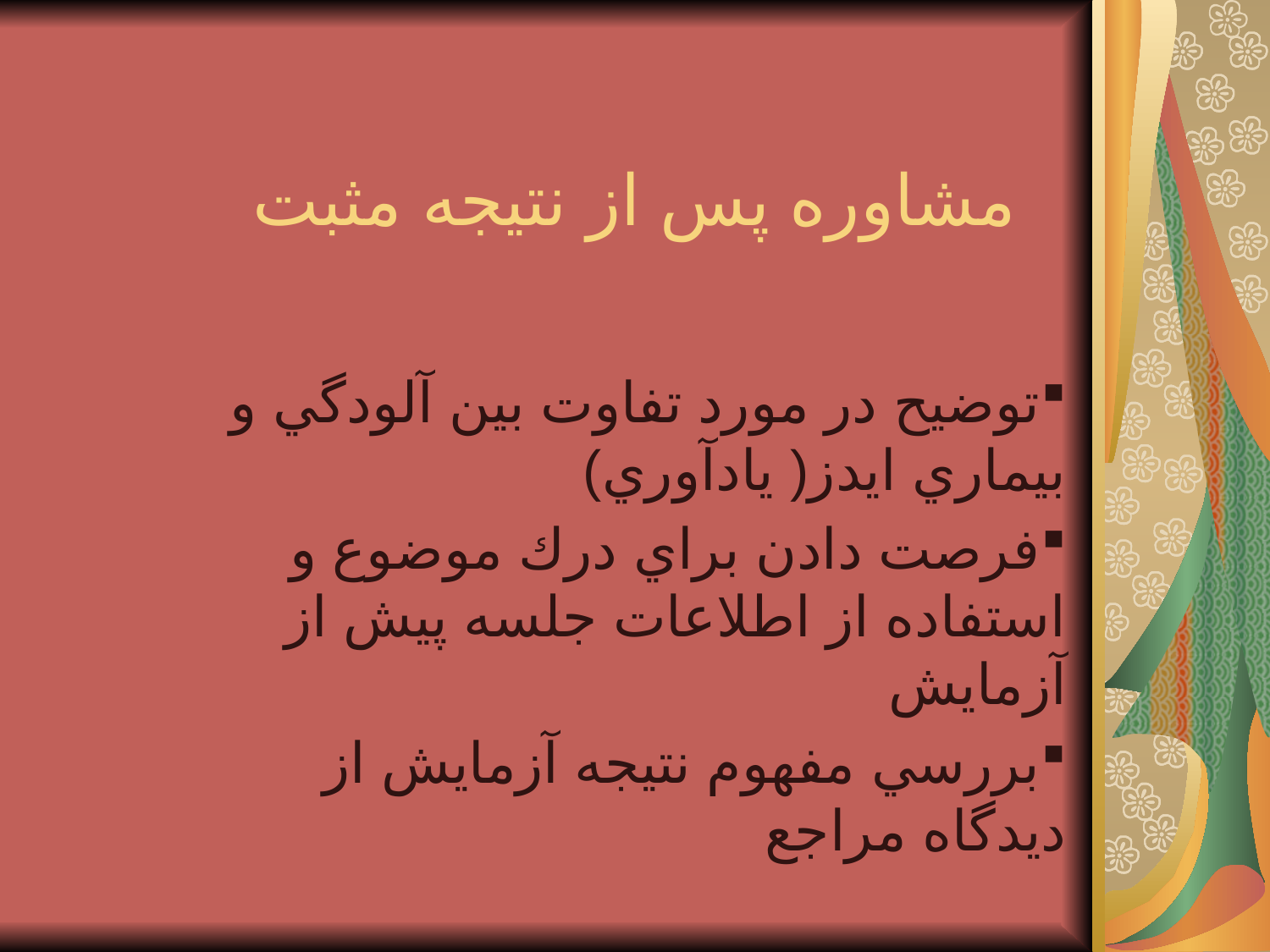

# مشاوره پس از نتيجه مثبت
توضيح در مورد تفاوت بين آلودگي و بيماري ايدز( يادآوري)
فرصت دادن براي درك موضوع و استفاده از اطلاعات جلسه پيش از آزمايش
بررسي مفهوم نتيجه آزمايش از ديدگاه مراجع